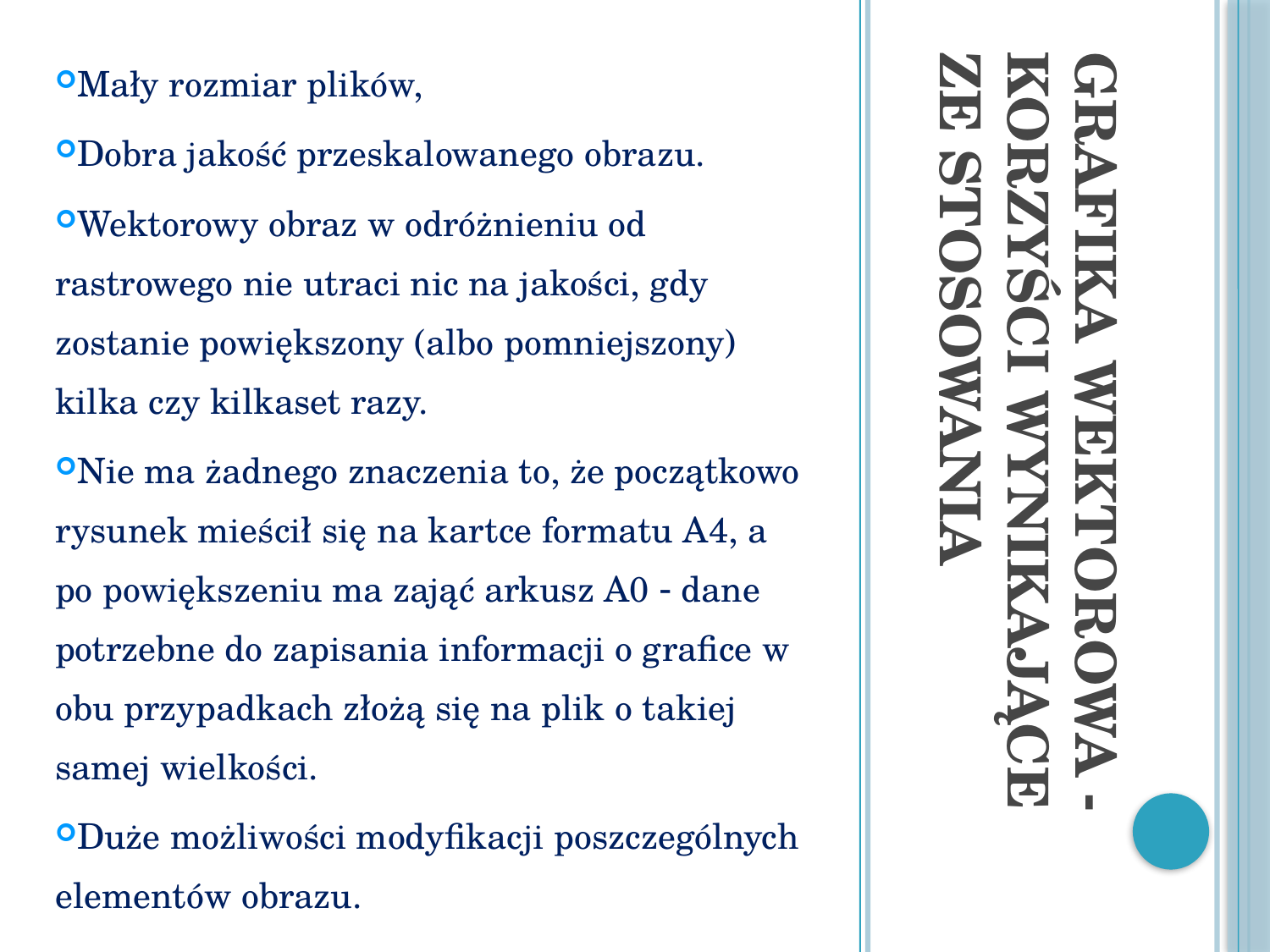

Mały rozmiar plików,
Dobra jakość przeskalowanego obrazu.
Wektorowy obraz w odróżnieniu od rastrowego nie utraci nic na jakości, gdy zostanie powiększony (albo pomniejszony) kilka czy kilkaset razy.
Nie ma żadnego znaczenia to, że początkowo rysunek mieścił się na kartce formatu A4, a po powiększeniu ma zająć arkusz A0 − dane potrzebne do zapisania informacji o grafice w obu przypadkach złożą się na plik o takiej samej wielkości.
Duże możliwości modyfikacji poszczególnych elementów obrazu.
# Grafika wektorowa - korzyści wynikające ze stosowania